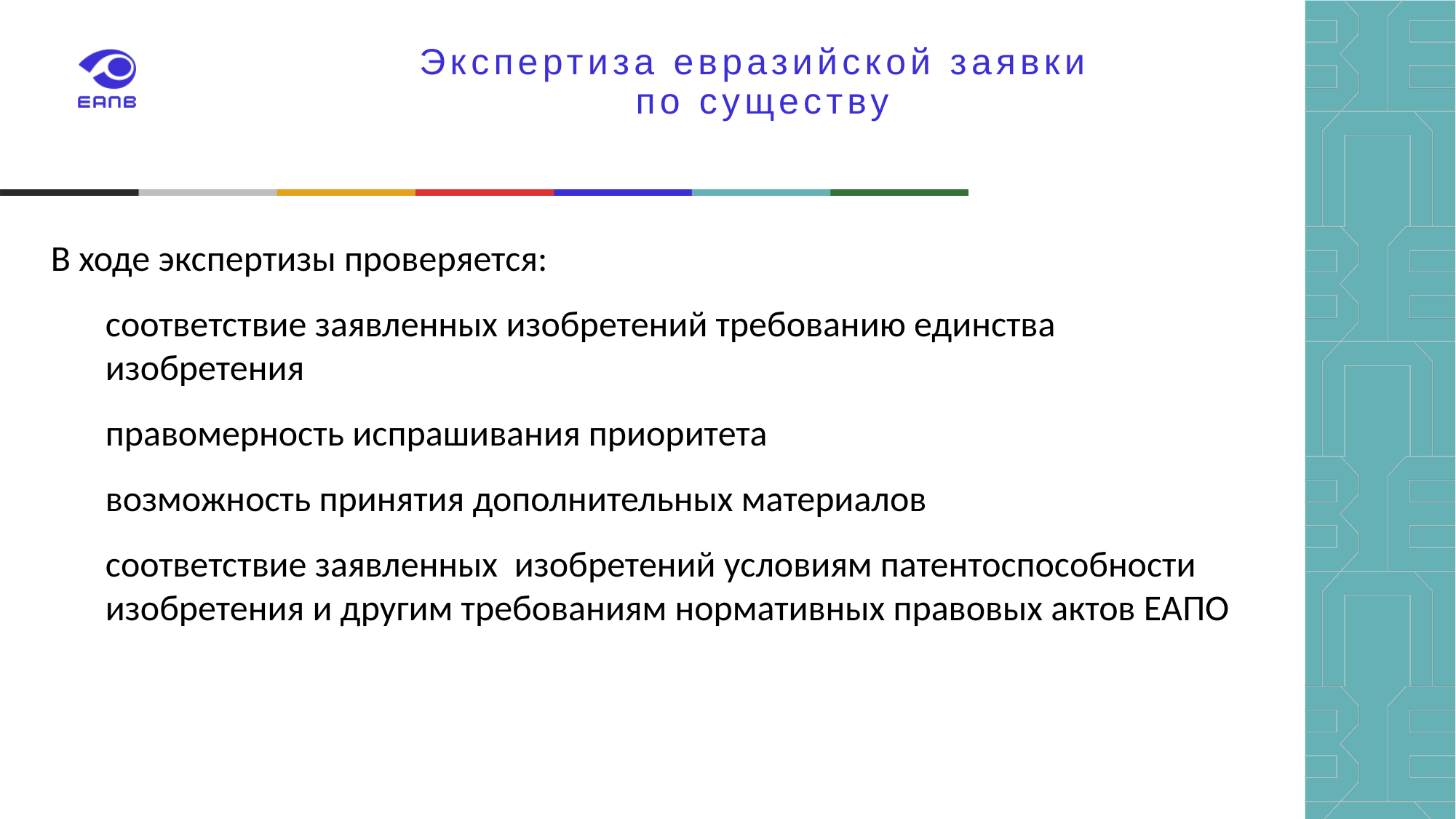

# Экспертиза евразийской заявки по существу

В ходе экспертизы проверяется:
соответствие заявленных изобретений требованию единства изобретения
правомерность испрашивания приоритета
возможность принятия дополнительных материалов
соответствие заявленных  изобретений условиям патентоспособности изобретения и другим требованиям нормативных правовых актов ЕАПО